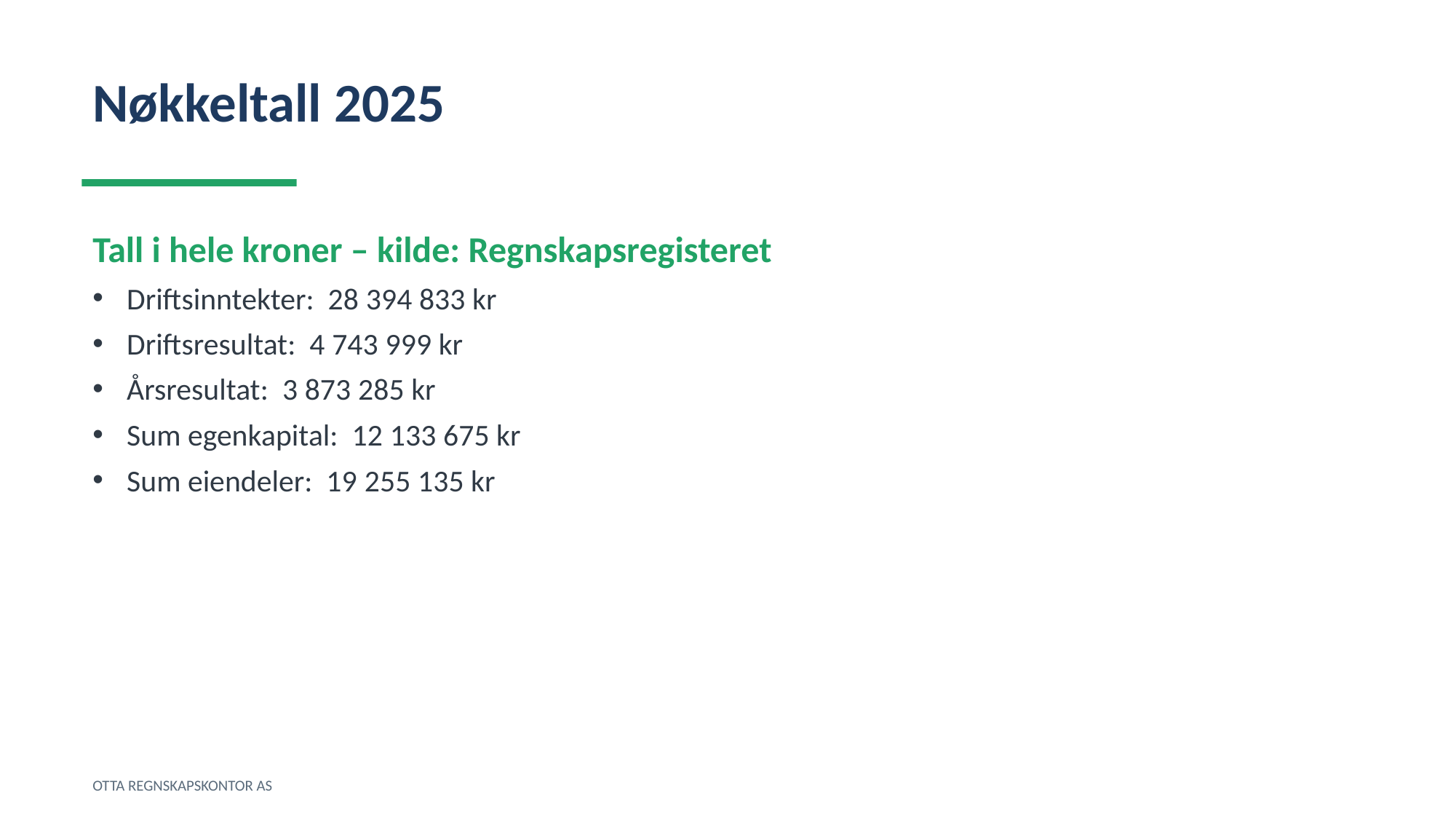

Nøkkeltall 2025

Tall i hele kroner – kilde: Regnskapsregisteret
Driftsinntekter:  28 394 833 kr
Driftsresultat:  4 743 999 kr
Årsresultat:  3 873 285 kr
Sum egenkapital:  12 133 675 kr
Sum eiendeler:  19 255 135 kr
OTTA REGNSKAPSKONTOR AS